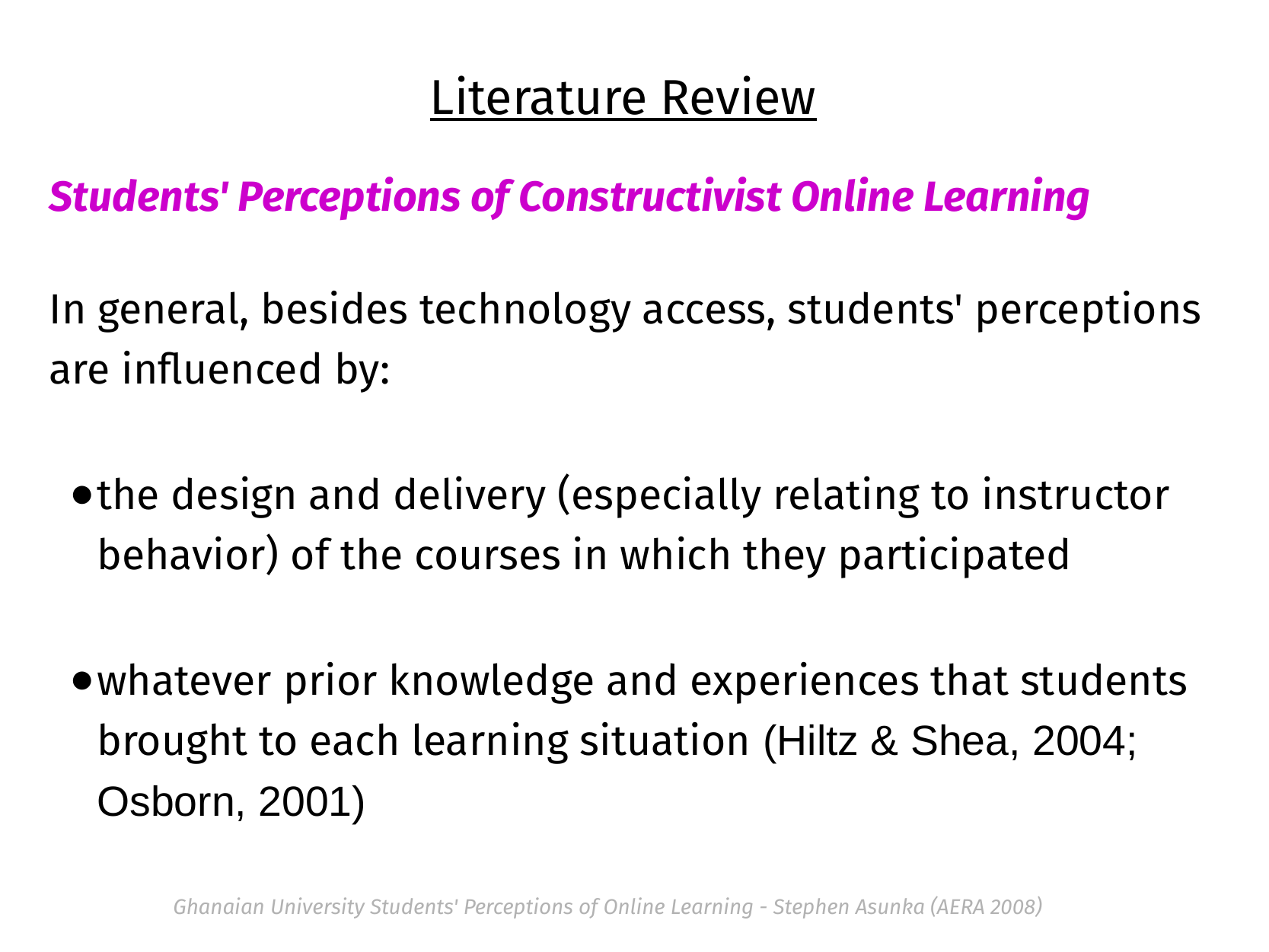

Literature Review
Students' Perceptions of Constructivist Online Learning

In general, besides technology access, students' perceptions are influenced by:

the design and delivery (especially relating to instructor behavior) of the courses in which they participated

whatever prior knowledge and experiences that students brought to each learning situation (Hiltz & Shea, 2004; Osborn, 2001)

Ghanaian University Students' Perceptions of Online Learning - Stephen Asunka (AERA 2008)